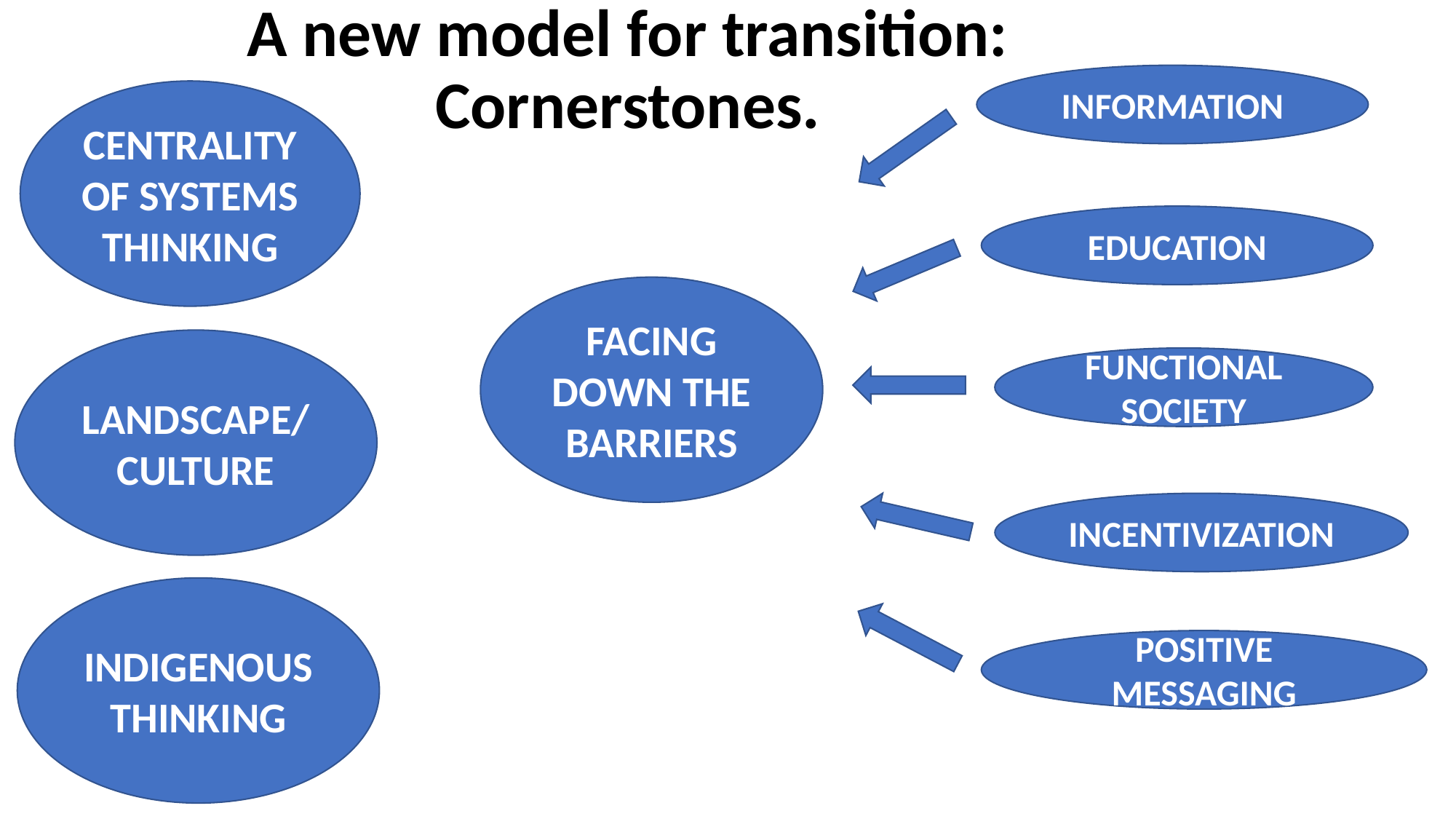

# A new model for transition: Cornerstones.
INFORMATION
CENTRALITY OF SYSTEMS THINKING

EDUCATION

FACING DOWN THE BARRIERS
LANDSCAPE/
CULTURE
FUNCTIONAL SOCIETY

INCENTIVIZATION

INDIGENOUS THINKING

POSITIVE MESSAGING